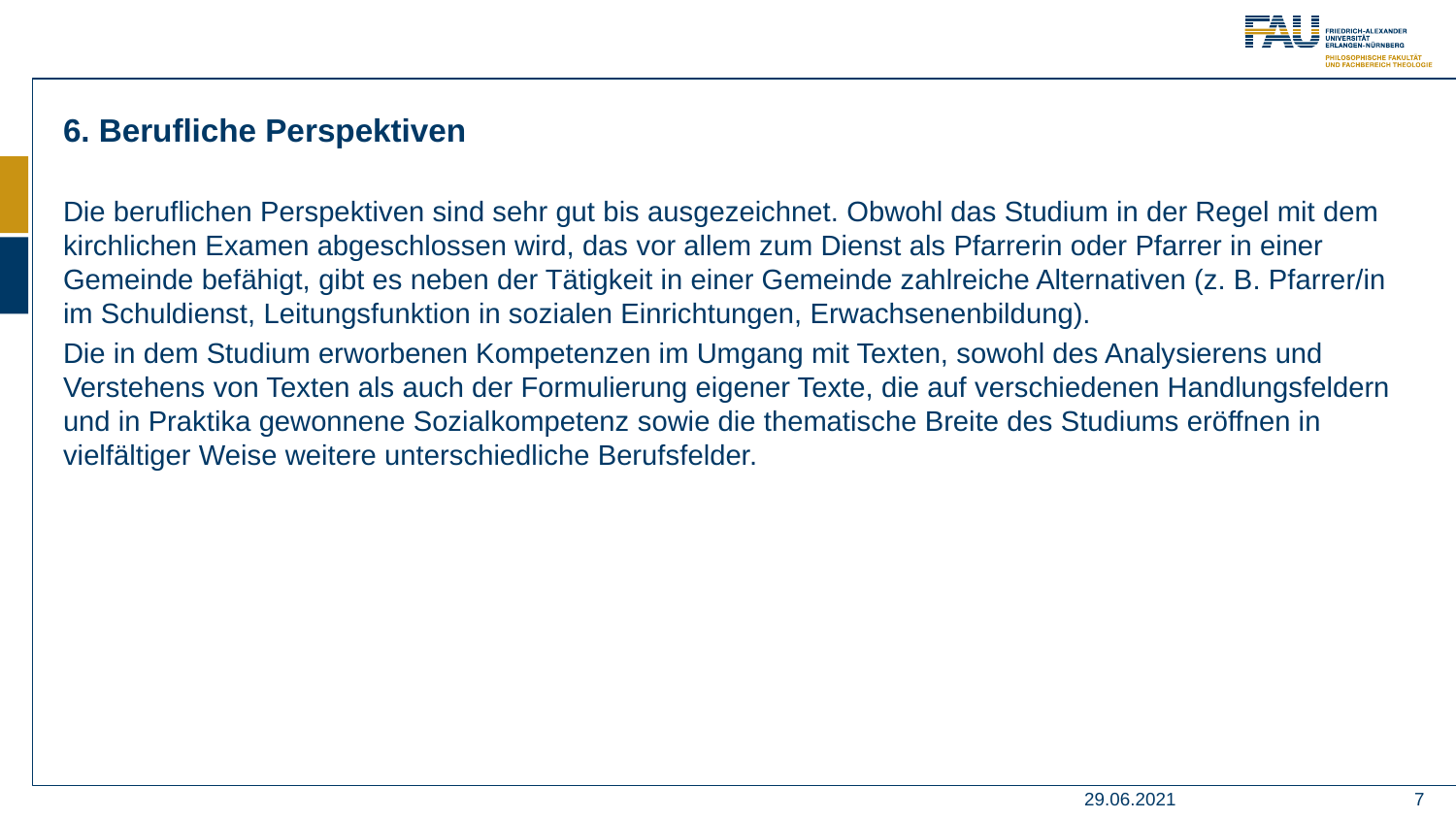

6. Berufliche Perspektiven

Die beruflichen Perspektiven sind sehr gut bis ausgezeichnet. Obwohl das Studium in der Regel mit dem kirchlichen Examen abgeschlossen wird, das vor allem zum Dienst als Pfarrerin oder Pfarrer in einer Gemeinde befähigt, gibt es neben der Tätigkeit in einer Gemeinde zahlreiche Alternativen (z. B. Pfarrer/in im Schuldienst, Leitungsfunktion in sozialen Einrichtungen, Erwachsenenbildung).
Die in dem Studium erworbenen Kompetenzen im Umgang mit Texten, sowohl des Analysierens und Verstehens von Texten als auch der Formulierung eigener Texte, die auf verschiedenen Handlungsfeldern und in Praktika gewonnene Sozialkompetenz sowie die thematische Breite des Studiums eröffnen in vielfältiger Weise weitere unterschiedliche Berufsfelder.

29.06.2021
7